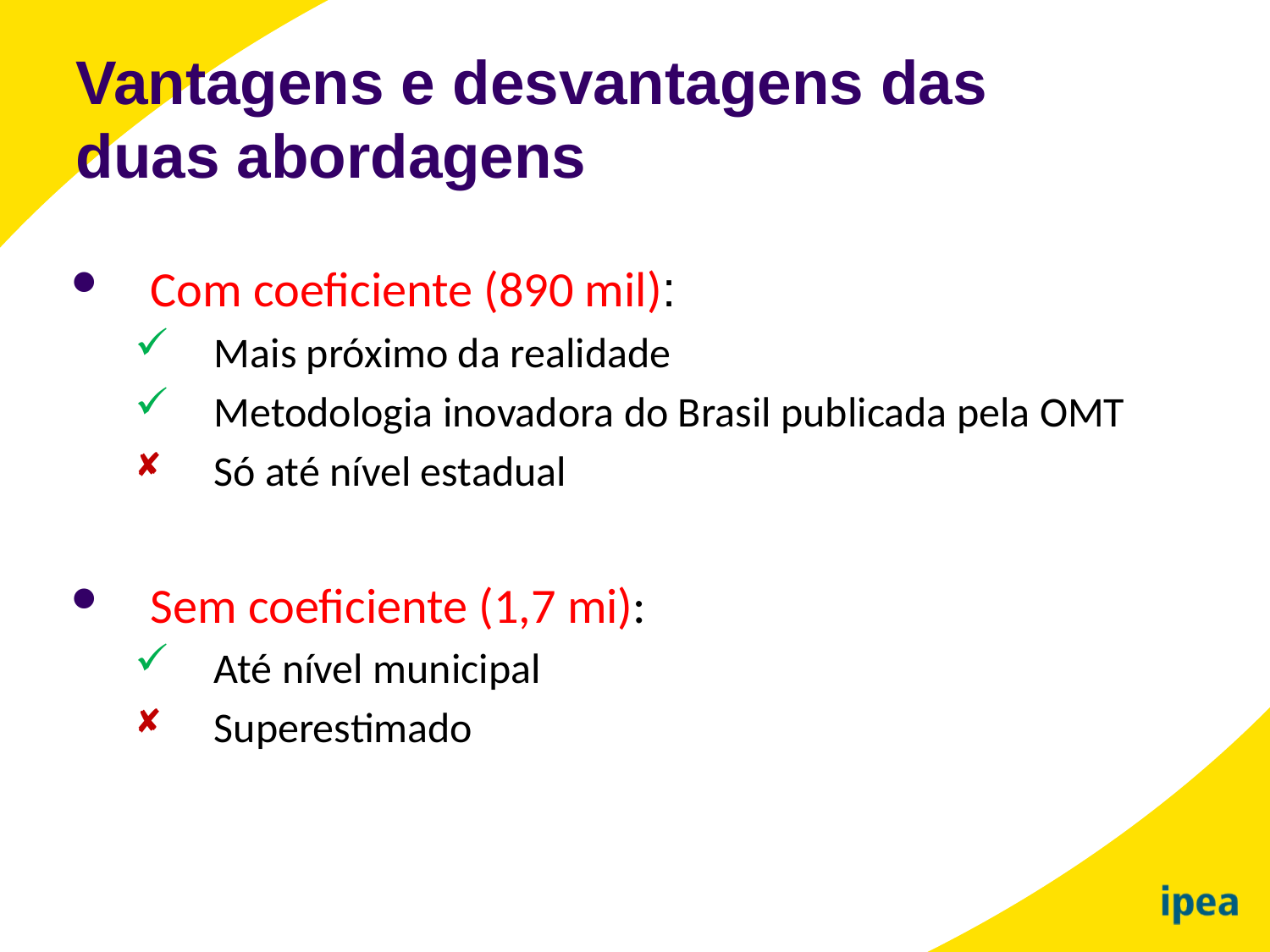

Vantagens e desvantagens das duas abordagens
Com coeficiente (890 mil):
Mais próximo da realidade
Metodologia inovadora do Brasil publicada pela OMT
Só até nível estadual

Sem coeficiente (1,7 mi):
Até nível municipal
Superestimado